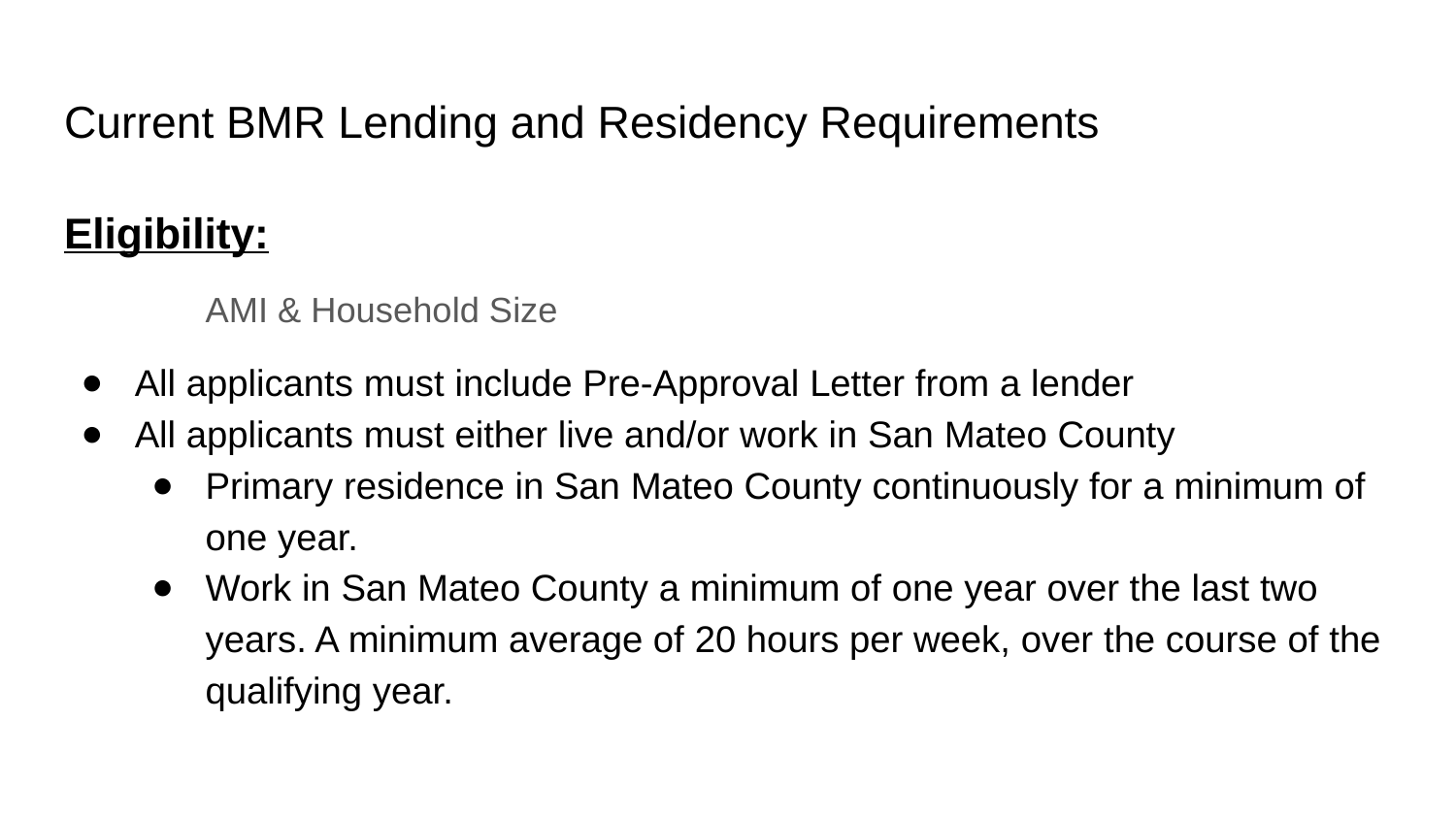

# Current BMR Lending and Residency Requirements
Eligibility:
	AMI & Household Size
All applicants must include Pre-Approval Letter from a lender
All applicants must either live and/or work in San Mateo County
Primary residence in San Mateo County continuously for a minimum of one year.
Work in San Mateo County a minimum of one year over the last two years. A minimum average of 20 hours per week, over the course of the qualifying year.